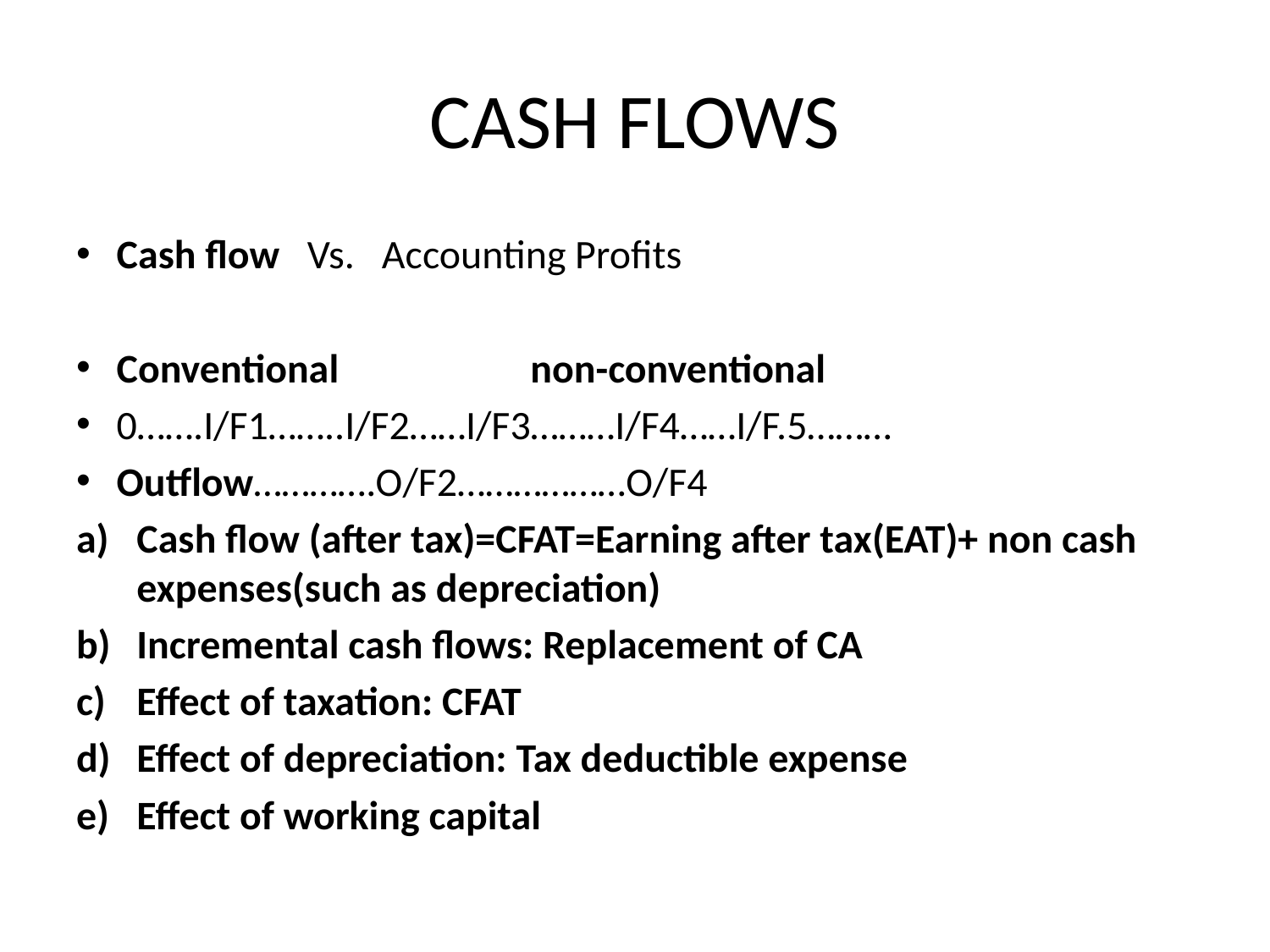

# CASH FLOWS
Cash flow   Vs.   Accounting Profits

Conventional                     non-conventional
0…….I/F1……..I/F2……I/F3………I/F4……I/F.5………
Outflow………….O/F2………………O/F4
Cash flow (after tax)=CFAT=Earning after tax(EAT)+ non cash expenses(such as depreciation)
Incremental cash flows: Replacement of CA
Effect of taxation: CFAT
Effect of depreciation: Tax deductible expense
Effect of working capital